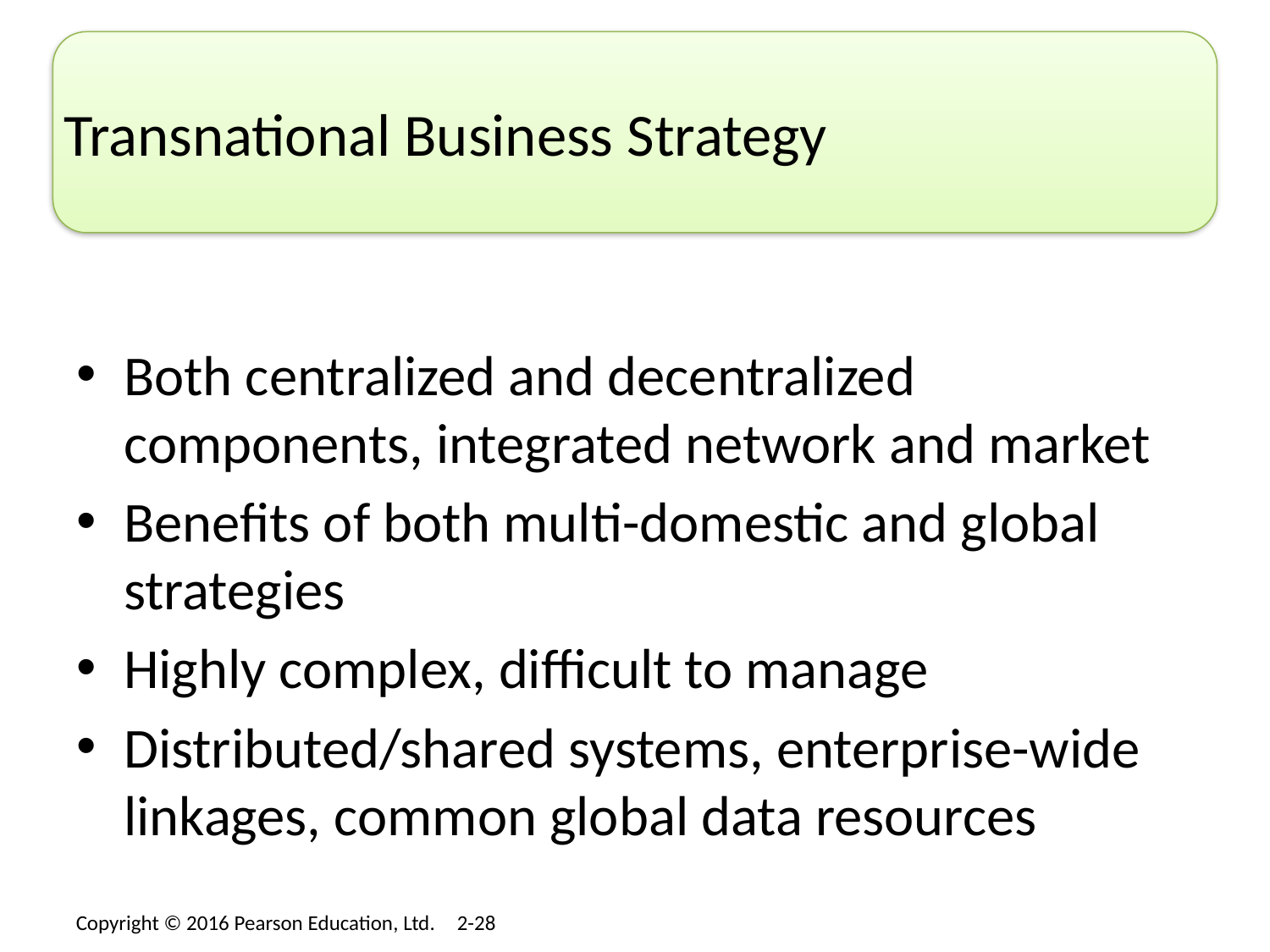

# Transnational Business Strategy

Both centralized and decentralized components, integrated network and market
Benefits of both multi-domestic and global strategies
Highly complex, difficult to manage
Distributed/shared systems, enterprise-wide linkages, common global data resources